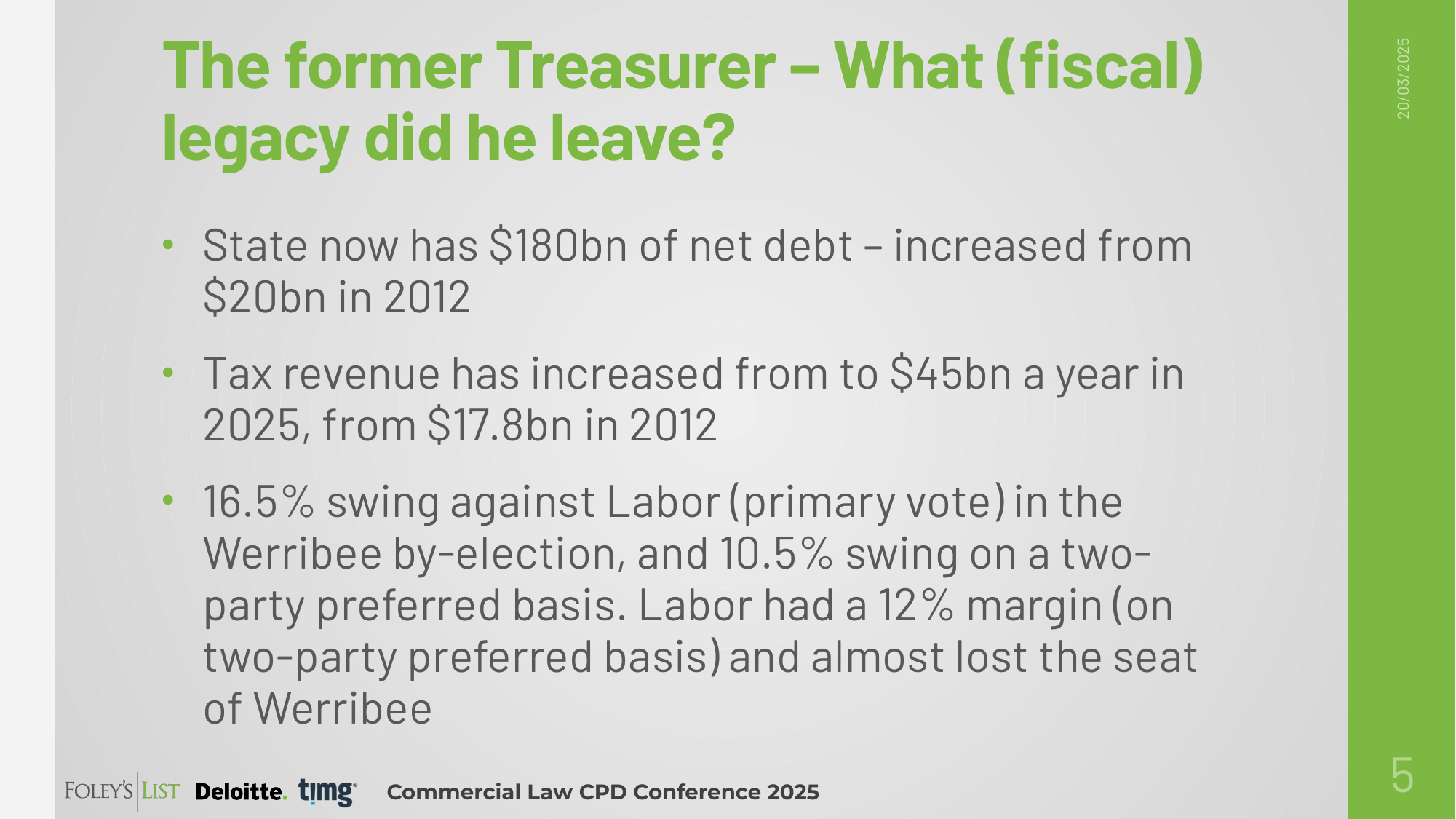

# The former Treasurer – What (fiscal) legacy did he leave?
20/03/2025
State now has $180bn of net debt – increased from $20bn in 2012
Tax revenue has increased from to $45bn a year in 2025, from $17.8bn in 2012
16.5% swing against Labor (primary vote) in the Werribee by-election, and 10.5% swing on a two-party preferred basis. Labor had a 12% margin (on two-party preferred basis) and almost lost the seat of Werribee
5